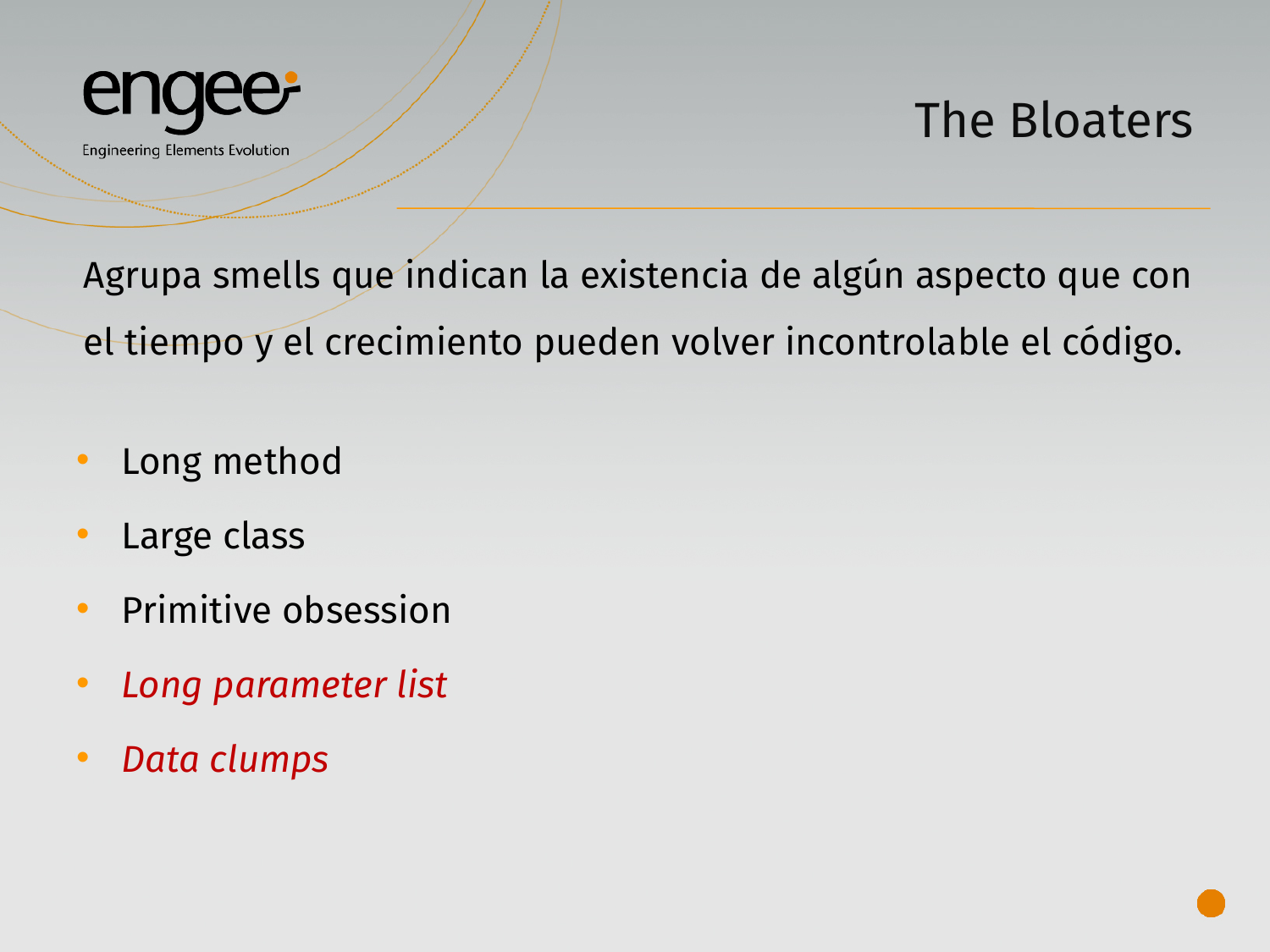

# The Bloaters
Agrupa smells que indican la existencia de algún aspecto que con el tiempo y el crecimiento pueden volver incontrolable el código.
Long method
Large class
Primitive obsession
Long parameter list
Data clumps